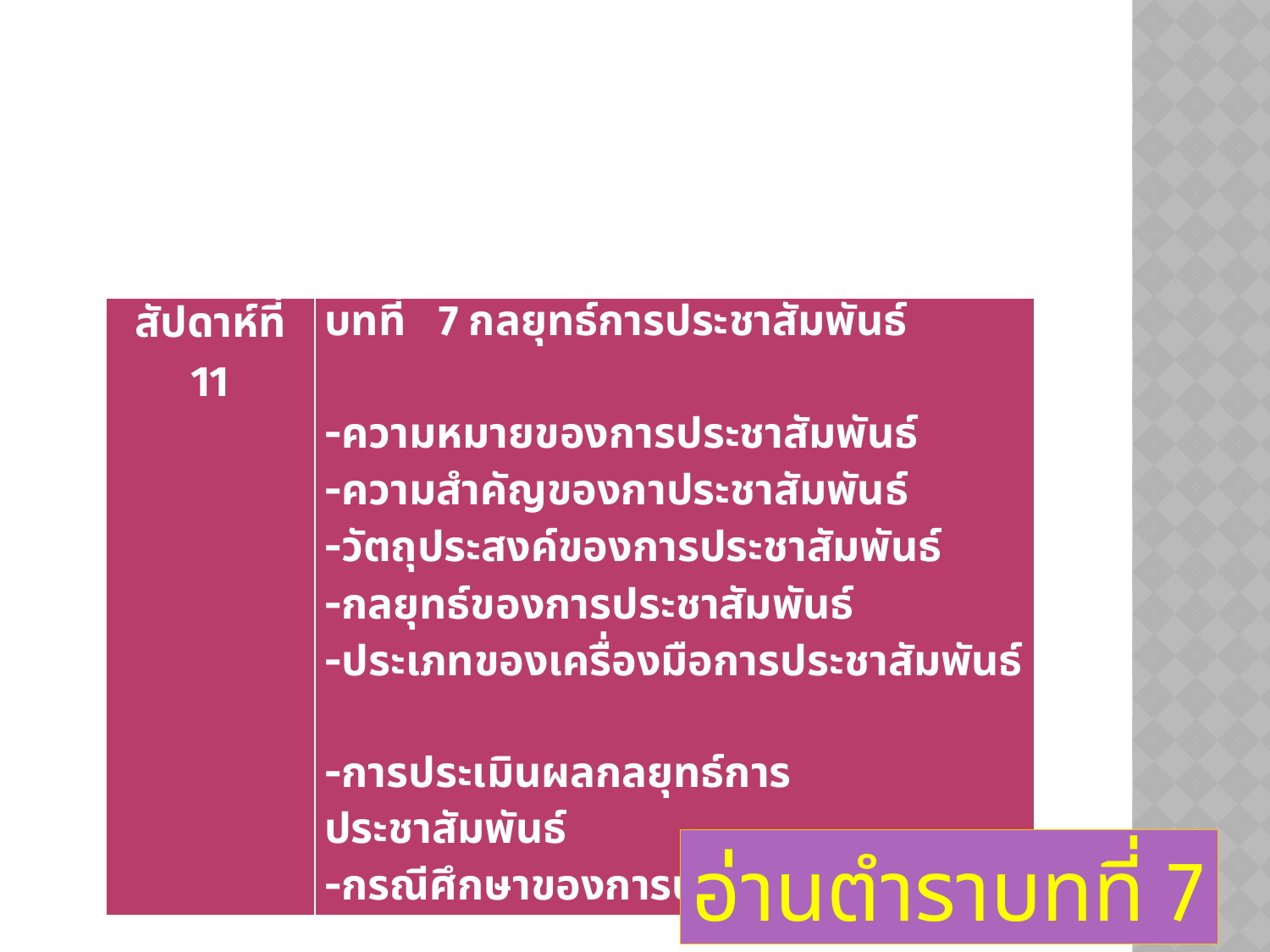

#

| สัปดาห์ที่ 11 | บทที่ 7 กลยุทธ์การประชาสัมพันธ์ -ความหมายของการประชาสัมพันธ์ -ความสำคัญของกาประชาสัมพันธ์ -วัตถุประสงค์ของการประชาสัมพันธ์ -กลยุทธ์ของการประชาสัมพันธ์ -ประเภทของเครื่องมือการประชาสัมพันธ์ -การประเมินผลกลยุทธ์การประชาสัมพันธ์ -กรณีศึกษาของการประชาสัมพันธ์ |
| --- | --- |
อ่านตำราบทที่ 7